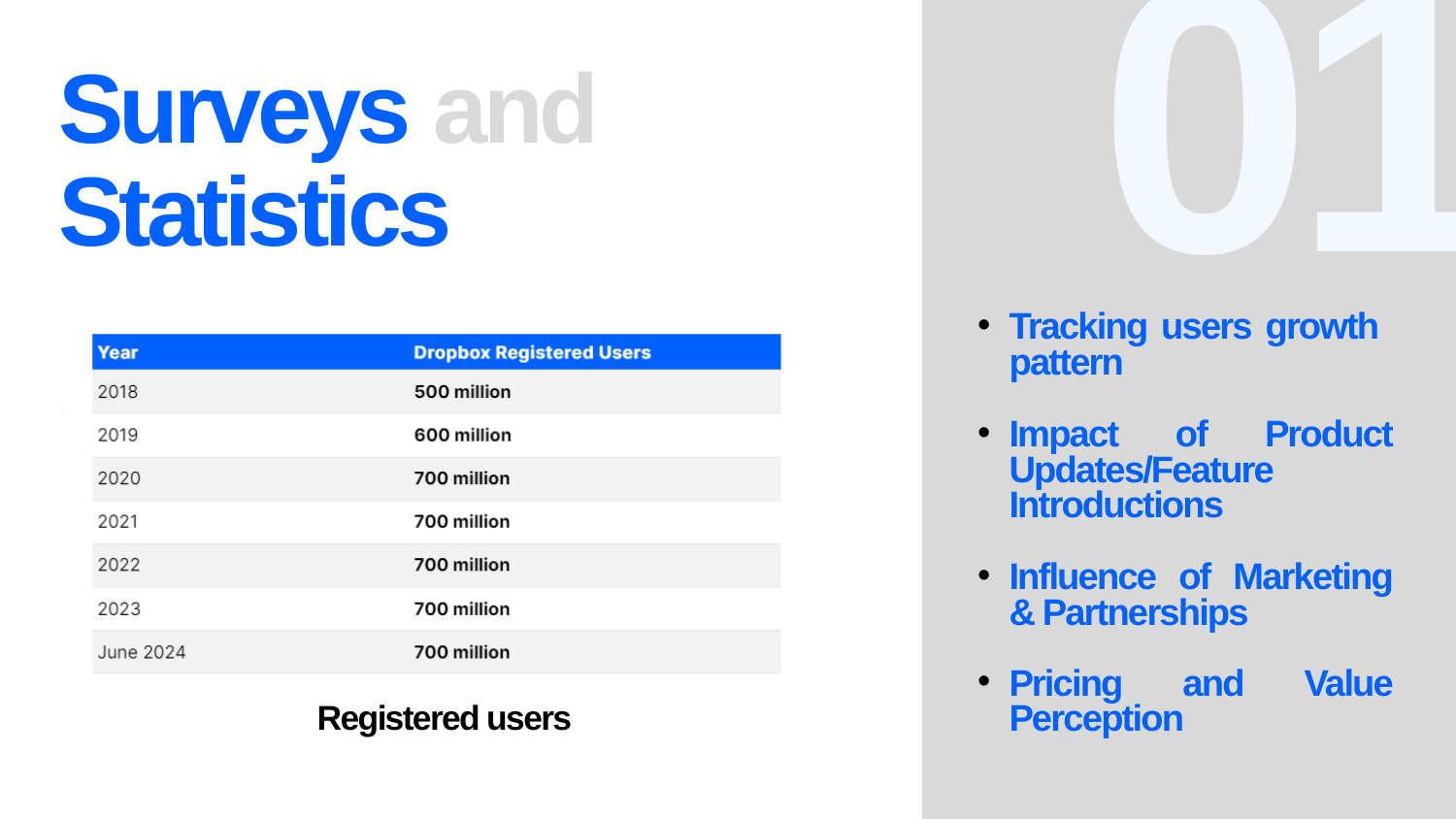

01
Surveys and Statistics
Tracking users growth  pattern

Impact of Product Updates/Feature Introductions

Influence of Marketing & Partnerships

Pricing and Value Perception

-
Registered users